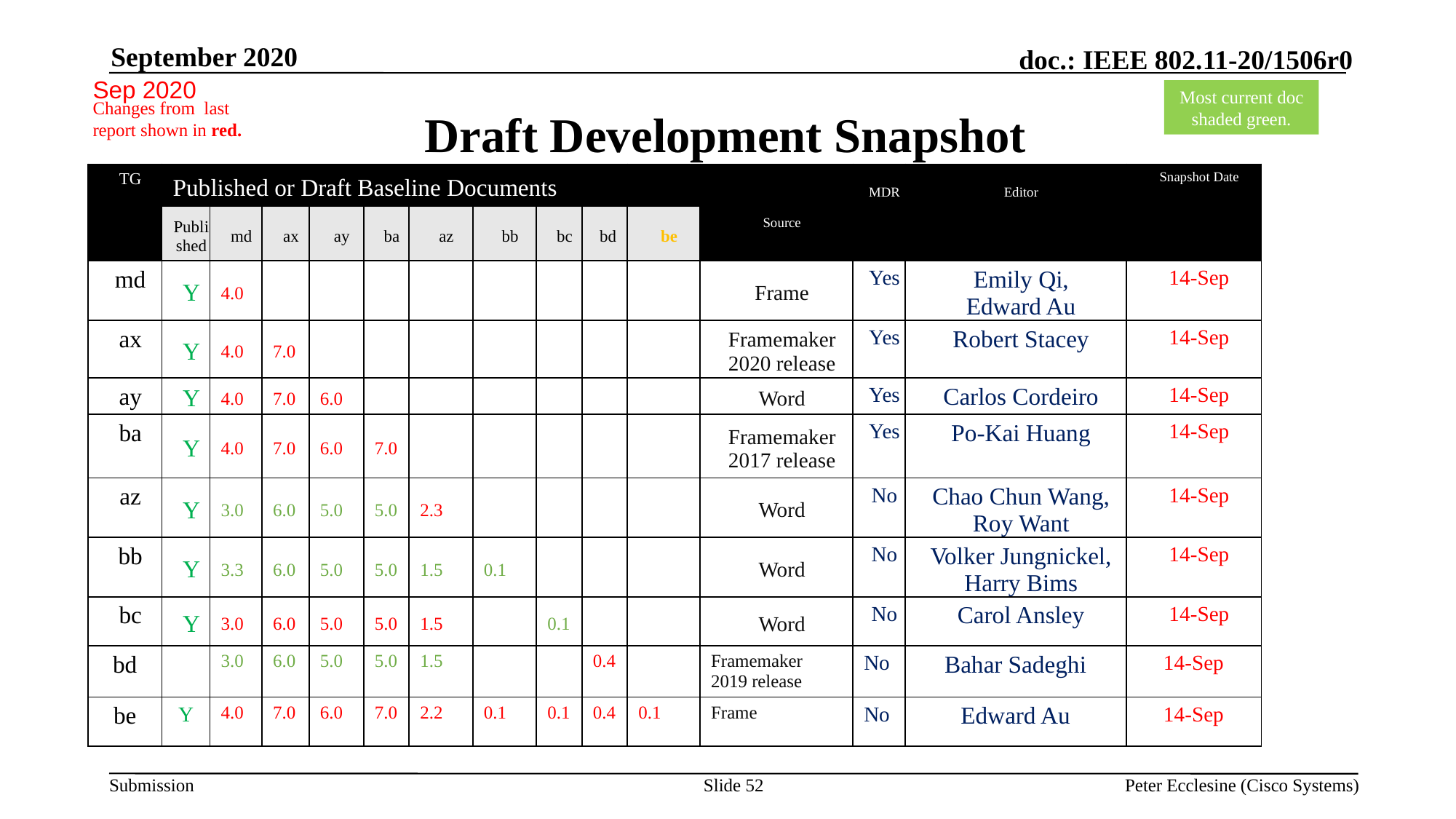

September 2020
Sep 2020
# Draft Development Snapshot
Most current doc shaded green.
Changes from  last report shown in red.
| TG | Published or Draft Baseline Documents |  |  |  |  |  |  |  |  |  | Source | MDR | Editor | Snapshot Date |
| --- | --- | --- | --- | --- | --- | --- | --- | --- | --- | --- | --- | --- | --- | --- |
|  | Published | md | ax | ay | ba | az | bb | bc | bd | be |  |  |  |  |
| md | Y | 4.0 |  |  |  |  |  |  |  |  | Frame | Yes | Emily Qi, Edward Au | 14-Sep |
| ax | Y | 4.0 | 7.0 |  |  |  |  |  |  |  | Framemaker 2020 release | Yes | Robert Stacey | 14-Sep |
| ay | Y | 4.0 | 7.0 | 6.0 |  |  |  |  |  |  | Word | Yes | Carlos Cordeiro | 14-Sep |
| ba | Y | 4.0 | 7.0 | 6.0 | 7.0 |  |  |  |  |  | Framemaker 2017 release | Yes | Po-Kai Huang | 14-Sep |
| az | Y | 3.0 | 6.0 | 5.0 | 5.0 | 2.3 |  |  |  |  | Word | No | Chao Chun Wang, Roy Want | 14-Sep |
| bb | Y | 3.3 | 6.0 | 5.0 | 5.0 | 1.5 | 0.1 |  |  |  | Word | No | Volker Jungnickel, Harry Bims | 14-Sep |
| bc | Y | 3.0 | 6.0 | 5.0 | 5.0 | 1.5 |  | 0.1 |  |  | Word | No | Carol Ansley | 14-Sep |
| bd |  | 3.0 | 6.0 | 5.0 | 5.0 | 1.5 |  |  | 0.4 |  | Framemaker 2019 release | No | Bahar Sadeghi | 14-Sep |
| be | Y | 4.0 | 7.0 | 6.0 | 7.0 | 2.2 | 0.1 | 0.1 | 0.4 | 0.1 | Frame | No | Edward Au | 14-Sep |
Slide 52
Peter Ecclesine (Cisco Systems)